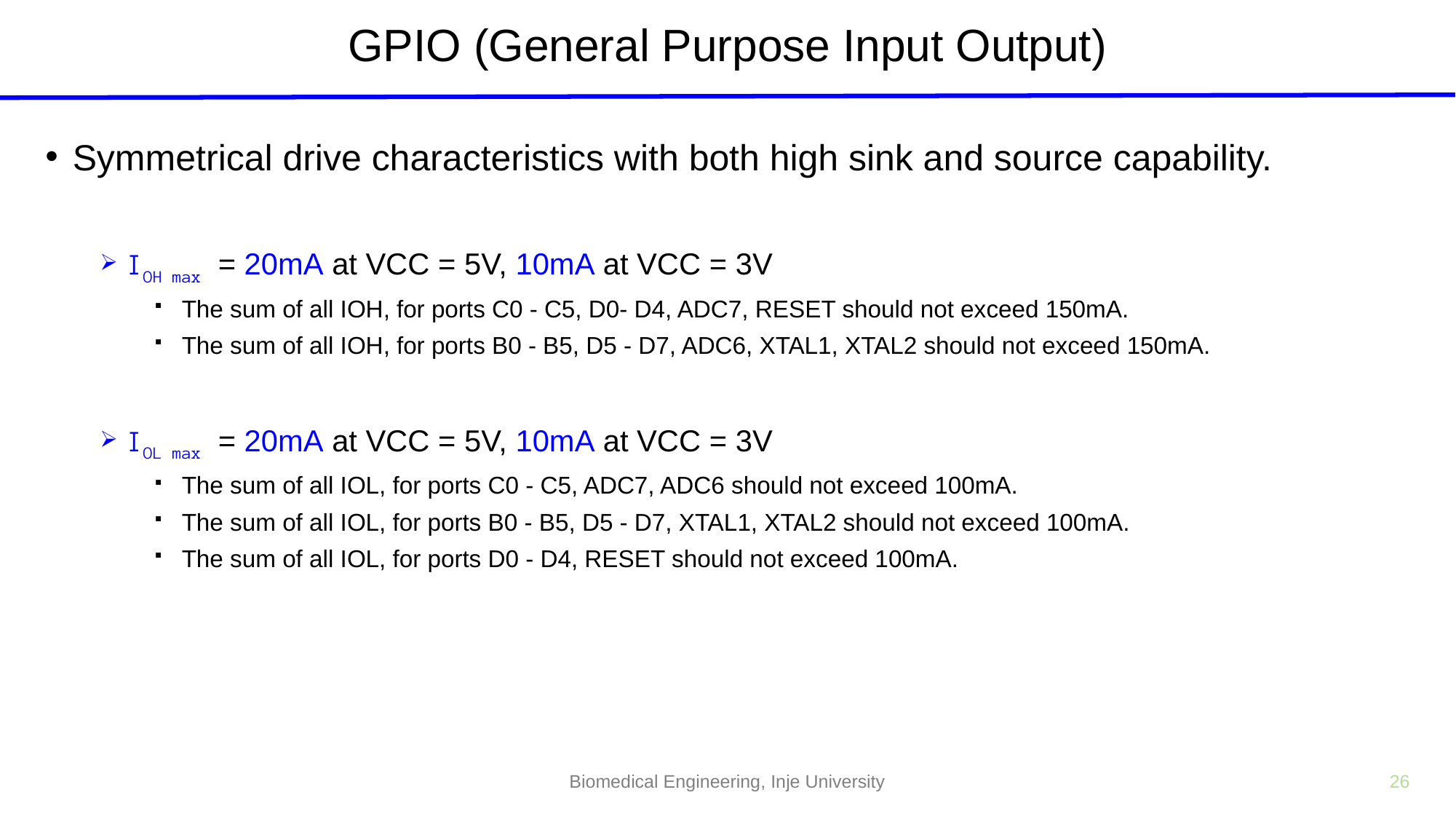

# GPIO (General Purpose Input Output)
Symmetrical drive characteristics with both high sink and source capability.

IOH max = 20mA at VCC = 5V, 10mA at VCC = 3V
The sum of all IOH, for ports C0 - C5, D0- D4, ADC7, RESET should not exceed 150mA.
The sum of all IOH, for ports B0 - B5, D5 - D7, ADC6, XTAL1, XTAL2 should not exceed 150mA.

IOL max = 20mA at VCC = 5V, 10mA at VCC = 3V
The sum of all IOL, for ports C0 - C5, ADC7, ADC6 should not exceed 100mA.
The sum of all IOL, for ports B0 - B5, D5 - D7, XTAL1, XTAL2 should not exceed 100mA.
The sum of all IOL, for ports D0 - D4, RESET should not exceed 100mA.
Biomedical Engineering, Inje University
26